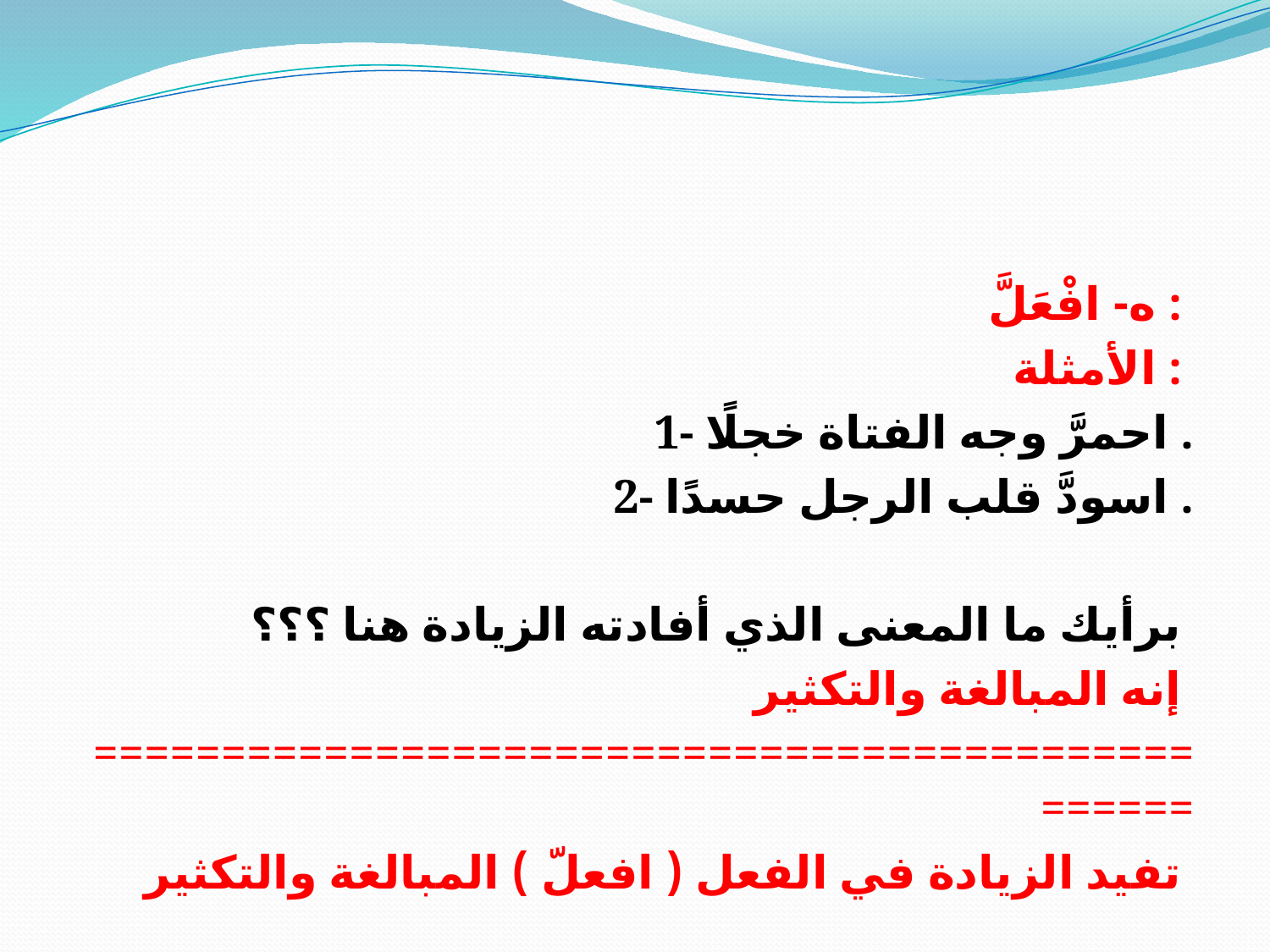

#
ه- افْعَلَّ :
الأمثلة :
1- احمرَّ وجه الفتاة خجلًا .
2- اسودَّ قلب الرجل حسدًا .

برأيك ما المعنى الذي أفادته الزيادة هنا ؟؟؟
إنه المبالغة والتكثير
=================================================
تفيد الزيادة في الفعل ( افعلّ ) المبالغة والتكثير